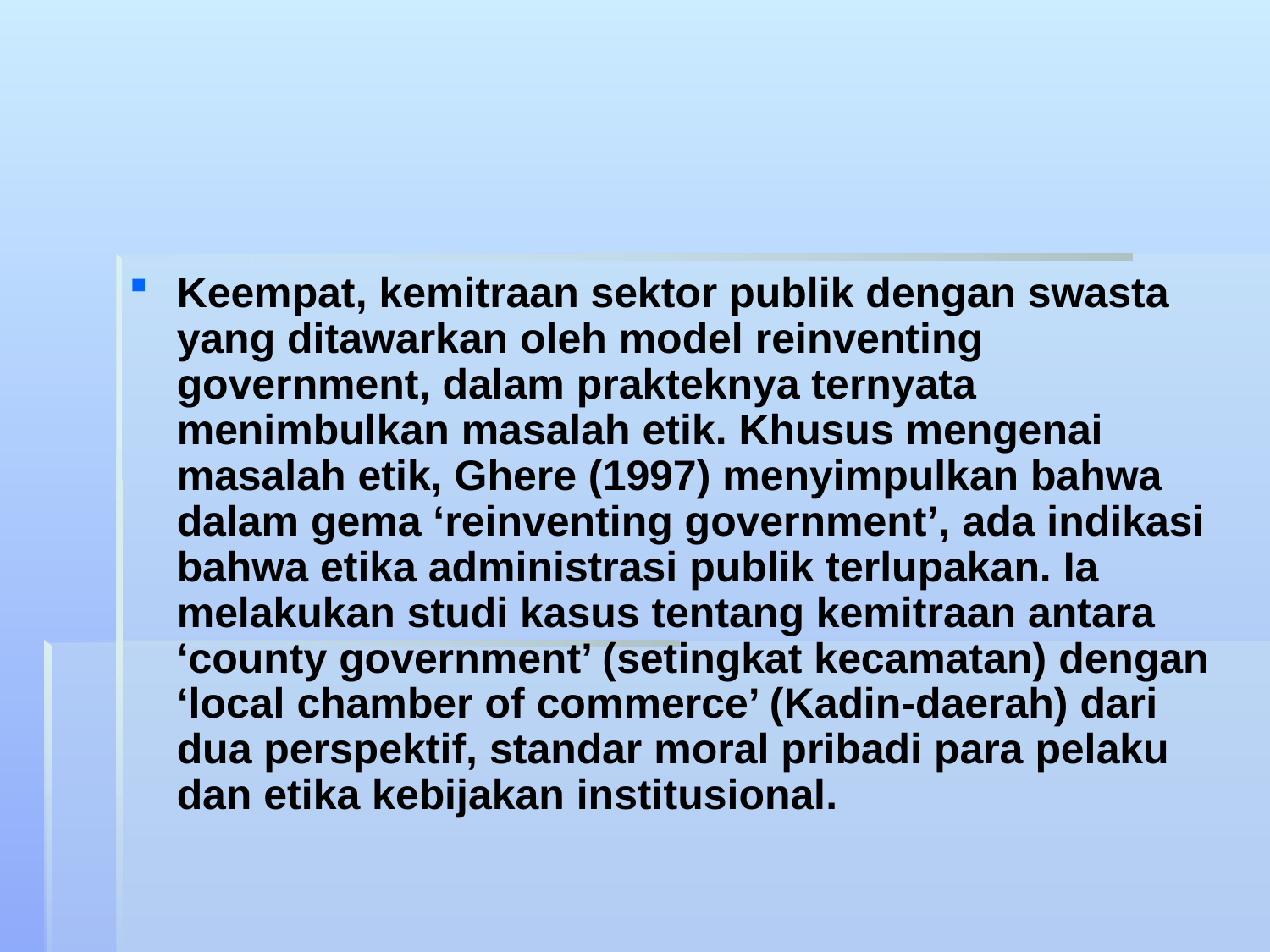

#
Keempat, kemitraan sektor publik dengan swasta yang ditawarkan oleh model reinventing government, dalam prakteknya ternyata menimbulkan masalah etik. Khusus mengenai masalah etik, Ghere (1997) menyimpulkan bahwa dalam gema ‘reinventing government’, ada indikasi bahwa etika administrasi publik terlupakan. Ia melakukan studi kasus tentang kemitraan antara ‘county government’ (setingkat kecamatan) dengan ‘local chamber of commerce’ (Kadin-daerah) dari dua perspektif, standar moral pribadi para pelaku dan etika kebijakan institusional.